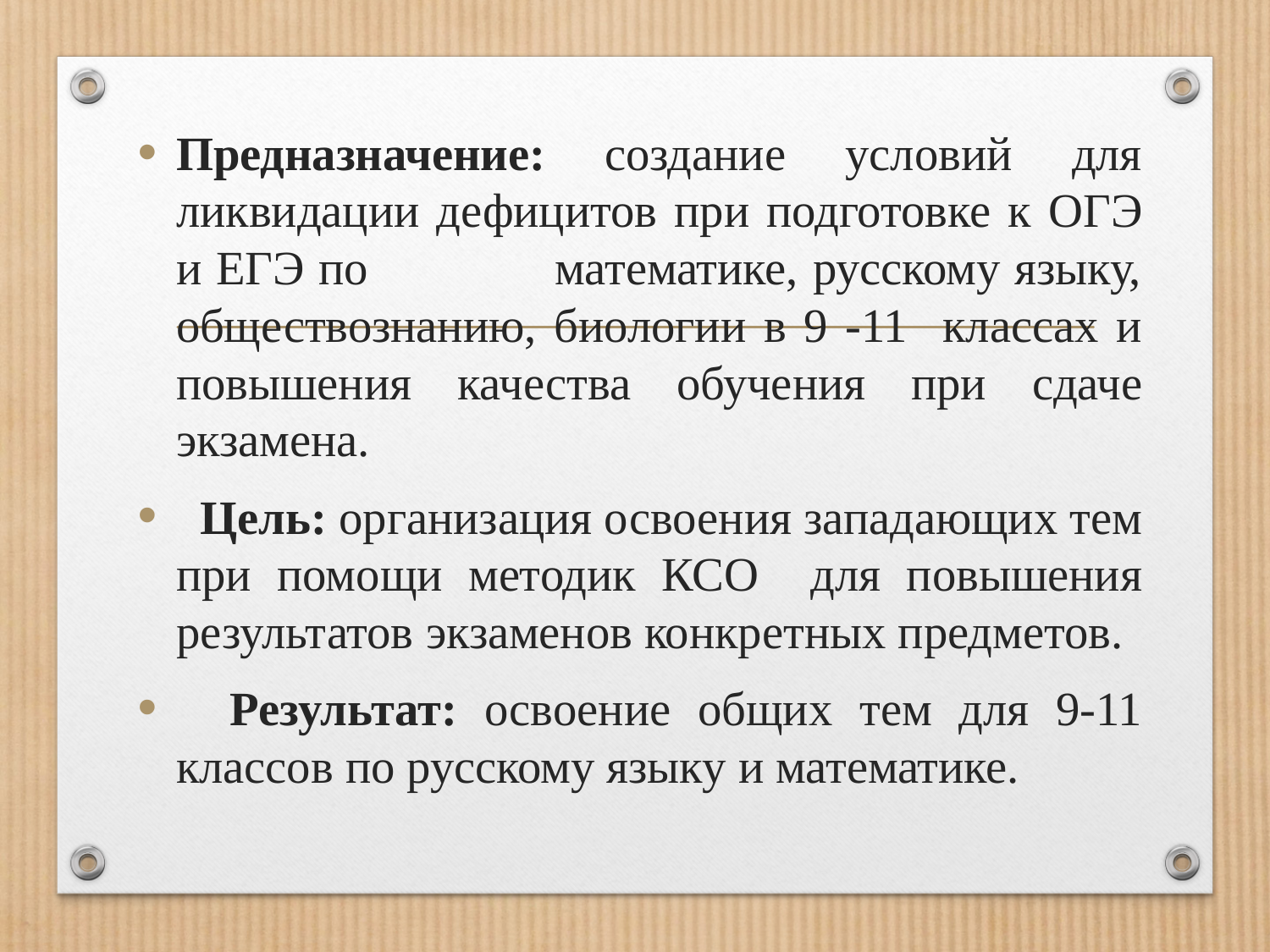

#
Предназначение: создание условий для ликвидации дефицитов при подготовке к ОГЭ и ЕГЭ по             математике, русскому языку, обществознанию, биологии в 9 -11  классах и повышения качества обучения при сдаче экзамена.
  Цель: организация освоения западающих тем при помощи методик КСО  для повышения результатов экзаменов конкретных предметов.
  Результат: освоение общих тем для 9-11 классов по русскому языку и математике.